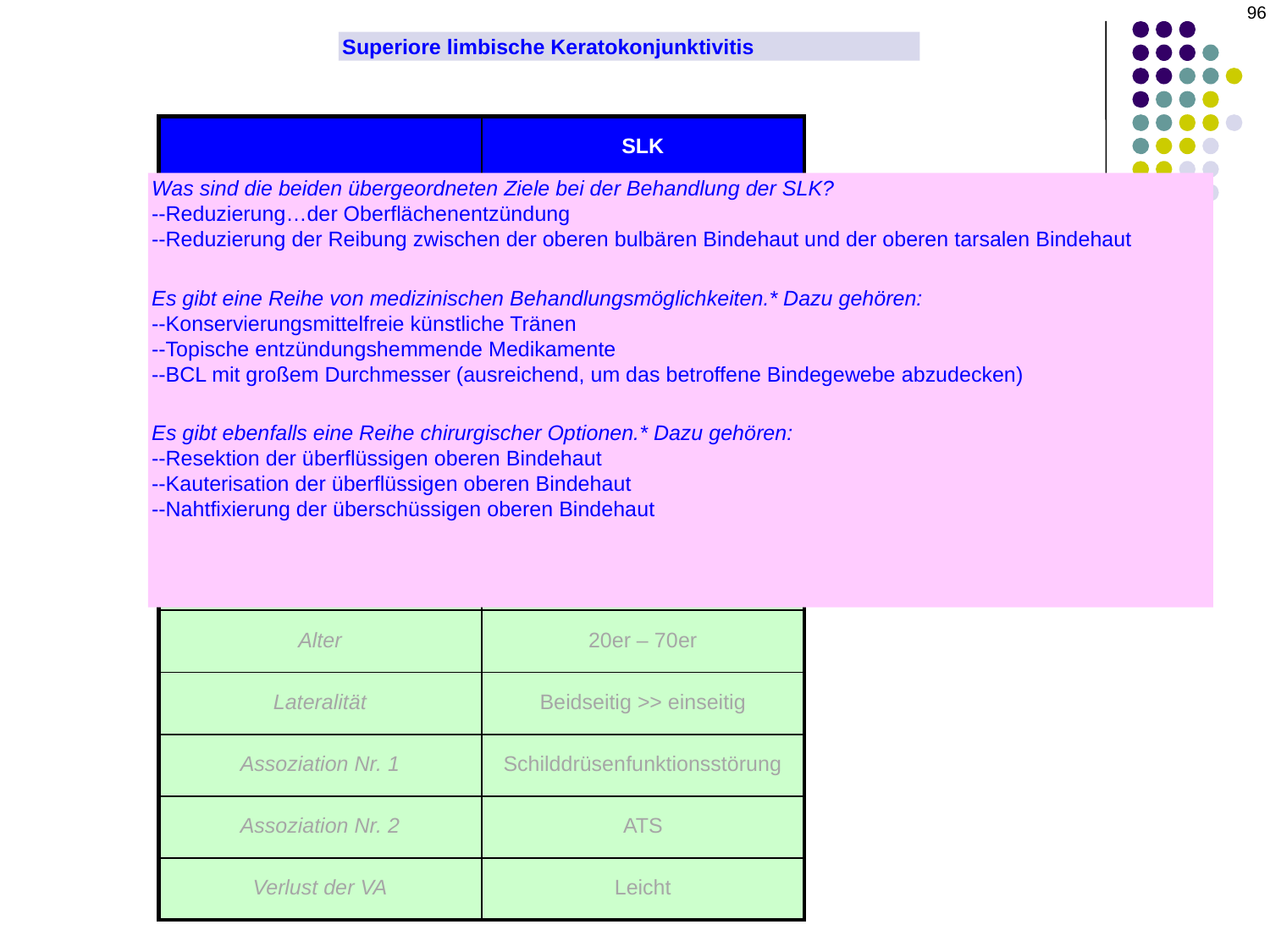

96
Superiore limbische Keratokonjunktivitis
|  | SLK |
| --- | --- |
| Befund Nr. 1 am Bulbus | Injektion des oberen Abschnitts |
| Befund der bulbären Konjunktiva Nr. 2 | Redundanz im oberen Bereich |
| Befund der bulbären Konjunktiva Nr. 3 | Rose-Bengal-Färbung |
| Befund an der tarsalen Konjunktiva | Papilläre Reaktion |
| Hornhautbefund Nr. 1 | Superiore PEE/K |
| Hornhautbefund Nr. 2 | Filamente im oberen Bereich |
Was sind die beiden übergeordneten Ziele bei der Behandlung der SLK?
--Reduzierung…der Oberflächenentzündung
--Reduzierung der Reibung zwischen der oberen bulbären Bindehaut und der oberen tarsalen Bindehaut

Es gibt eine Reihe von medizinischen Behandlungsmöglichkeiten.* Dazu gehören:
--Konservierungsmittelfreie künstliche Tränen
--Topische entzündungshemmende Medikamente
--BCL mit großem Durchmesser (ausreichend, um das betroffene Bindegewebe abzudecken)

Es gibt ebenfalls eine Reihe chirurgischer Optionen.* Dazu gehören:
--Resektion der überflüssigen oberen Bindehaut
--Kauterisation der überflüssigen oberen Bindehaut
--Nahtfixierung der überschüssigen oberen Bindehaut

Wie sieht die Langzeitprognose für SLK aus?
Die Erkrankung verläuft in der Regel selbstlimitierend und klingt nach einigen Jahren ab (ähnlich wie bei TED…)
|  | SLK |
| --- | --- |
| Geschlecht | F>>M |
| Alter | 20er – 70er |
| Lateralität | Beidseitig >> einseitig |
| Assoziation Nr. 1 | Schilddrüsenfunktionsstörung |
| Assoziation Nr. 2 | ATS |
| Verlust der VA | Leicht |